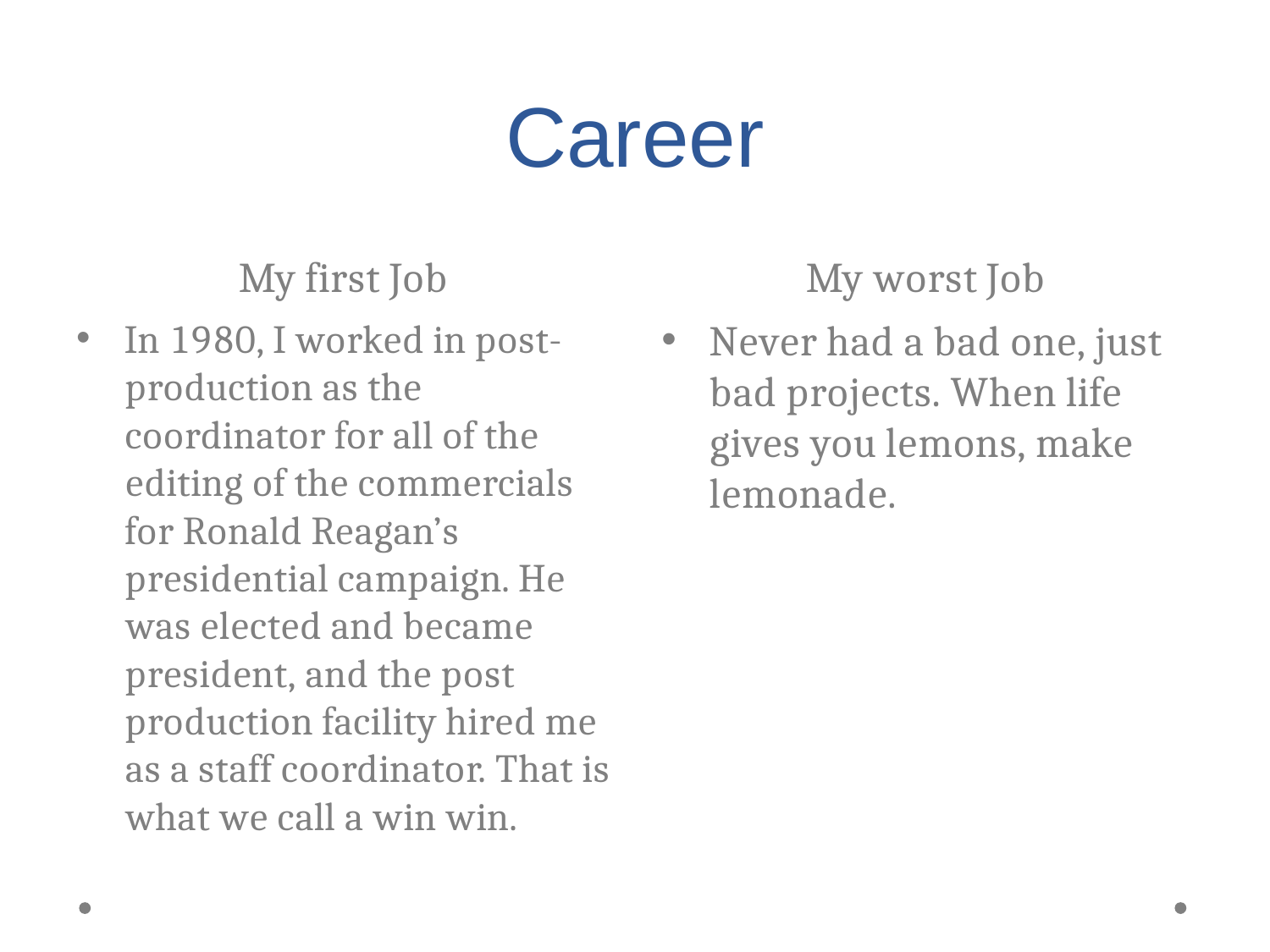

# Career
My first Job
My worst Job
In 1980, I worked in post-production as the coordinator for all of the editing of the commercials for Ronald Reagan’s presidential campaign. He was elected and became president, and the post production facility hired me as a staff coordinator. That is what we call a win win.
Never had a bad one, just bad projects. When life gives you lemons, make lemonade.